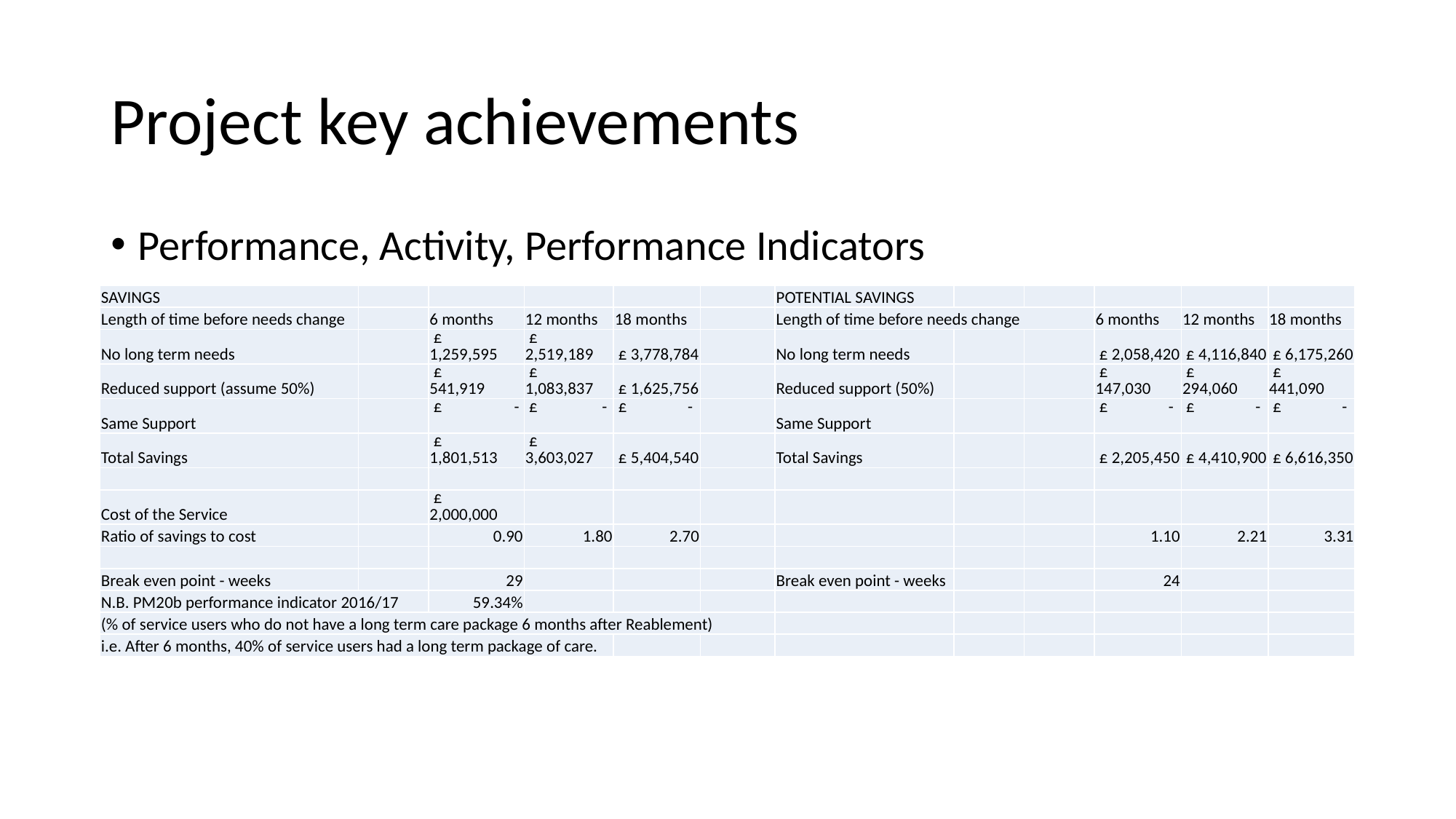

# Project key achievements
Performance, Activity, Performance Indicators

Key achievements and outcomes
Activity
Performance indicators
 Value for money / return on investment
| SAVINGS |  |  |  |  |  | POTENTIAL SAVINGS |  |  |  |  |  |
| --- | --- | --- | --- | --- | --- | --- | --- | --- | --- | --- | --- |
| Length of time before needs change |  | 6 months | 12 months | 18 months |  | Length of time before needs change |  |  | 6 months | 12 months | 18 months |
| No long term needs |  | £ 1,259,595 | £ 2,519,189 | £ 3,778,784 |  | No long term needs |  |  | £ 2,058,420 | £ 4,116,840 | £ 6,175,260 |
| Reduced support (assume 50%) |  | £ 541,919 | £ 1,083,837 | £ 1,625,756 |  | Reduced support (50%) |  |  | £ 147,030 | £ 294,060 | £ 441,090 |
| Same Support |  | £ - | £ - | £ - |  | Same Support |  |  | £ - | £ - | £ - |
| Total Savings |  | £ 1,801,513 | £ 3,603,027 | £ 5,404,540 |  | Total Savings |  |  | £ 2,205,450 | £ 4,410,900 | £ 6,616,350 |
|  |  |  |  |  |  |  |  |  |  |  |  |
| Cost of the Service |  | £ 2,000,000 |  |  |  |  |  |  |  |  |  |
| Ratio of savings to cost |  | 0.90 | 1.80 | 2.70 |  |  |  |  | 1.10 | 2.21 | 3.31 |
|  |  |  |  |  |  |  |  |  |  |  |  |
| Break even point - weeks |  | 29 |  |  |  | Break even point - weeks |  |  | 24 |  |  |
| N.B. PM20b performance indicator 2016/17 |  | 59.34% |  |  |  |  |  |  |  |  |  |
| (% of service users who do not have a long term care package 6 months after Reablement) |  |  |  |  |  |  |  |  |  |  |  |
| i.e. After 6 months, 40% of service users had a long term package of care. |  |  |  |  |  |  |  |  |  |  |  |